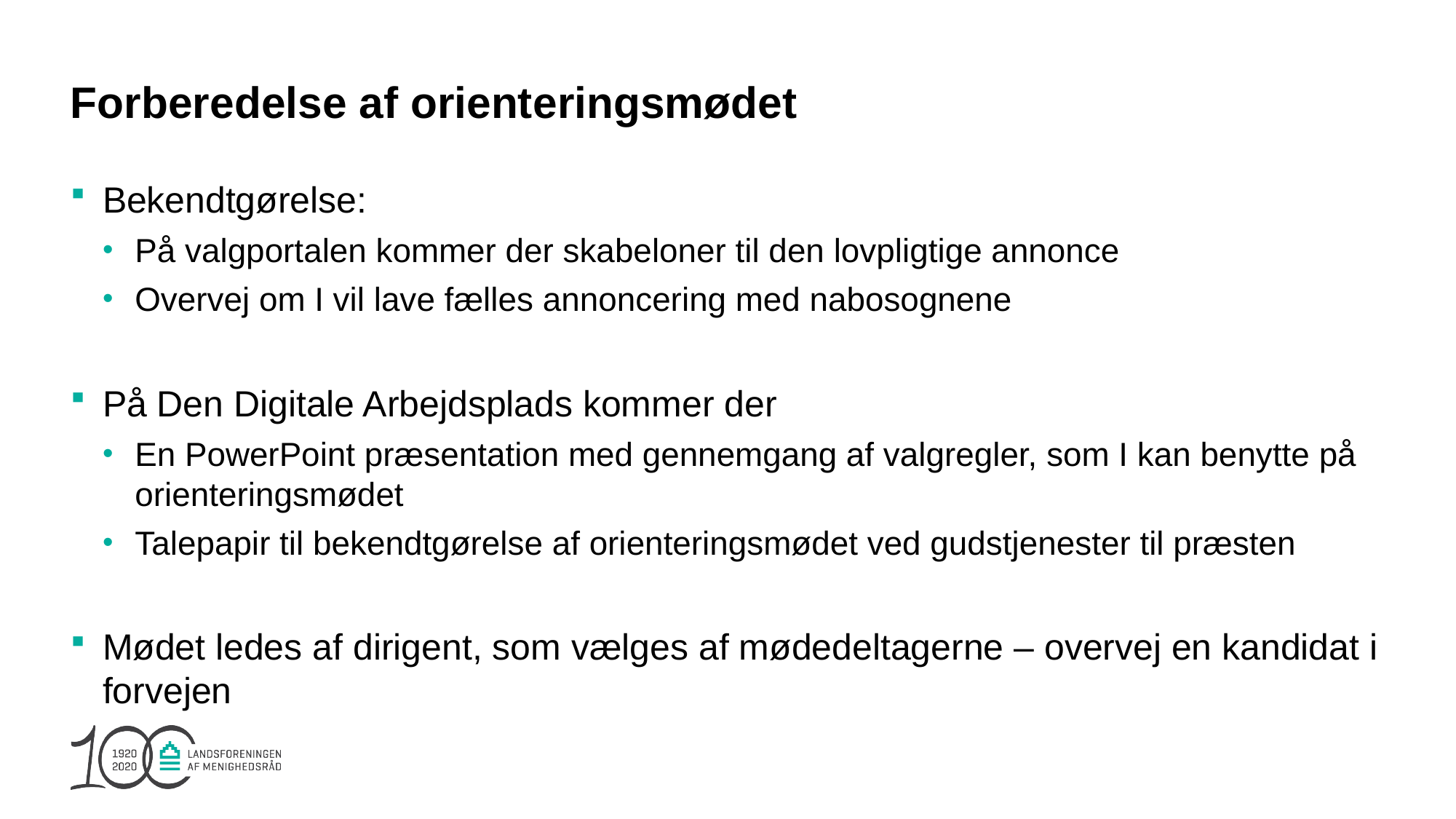

# Forberedelse af orienteringsmødet
Bekendtgørelse:
På valgportalen kommer der skabeloner til den lovpligtige annonce
Overvej om I vil lave fælles annoncering med nabosognene

På Den Digitale Arbejdsplads kommer der
En PowerPoint præsentation med gennemgang af valgregler, som I kan benytte på orienteringsmødet
Talepapir til bekendtgørelse af orienteringsmødet ved gudstjenester til præsten

Mødet ledes af dirigent, som vælges af mødedeltagerne – overvej en kandidat i forvejen

20